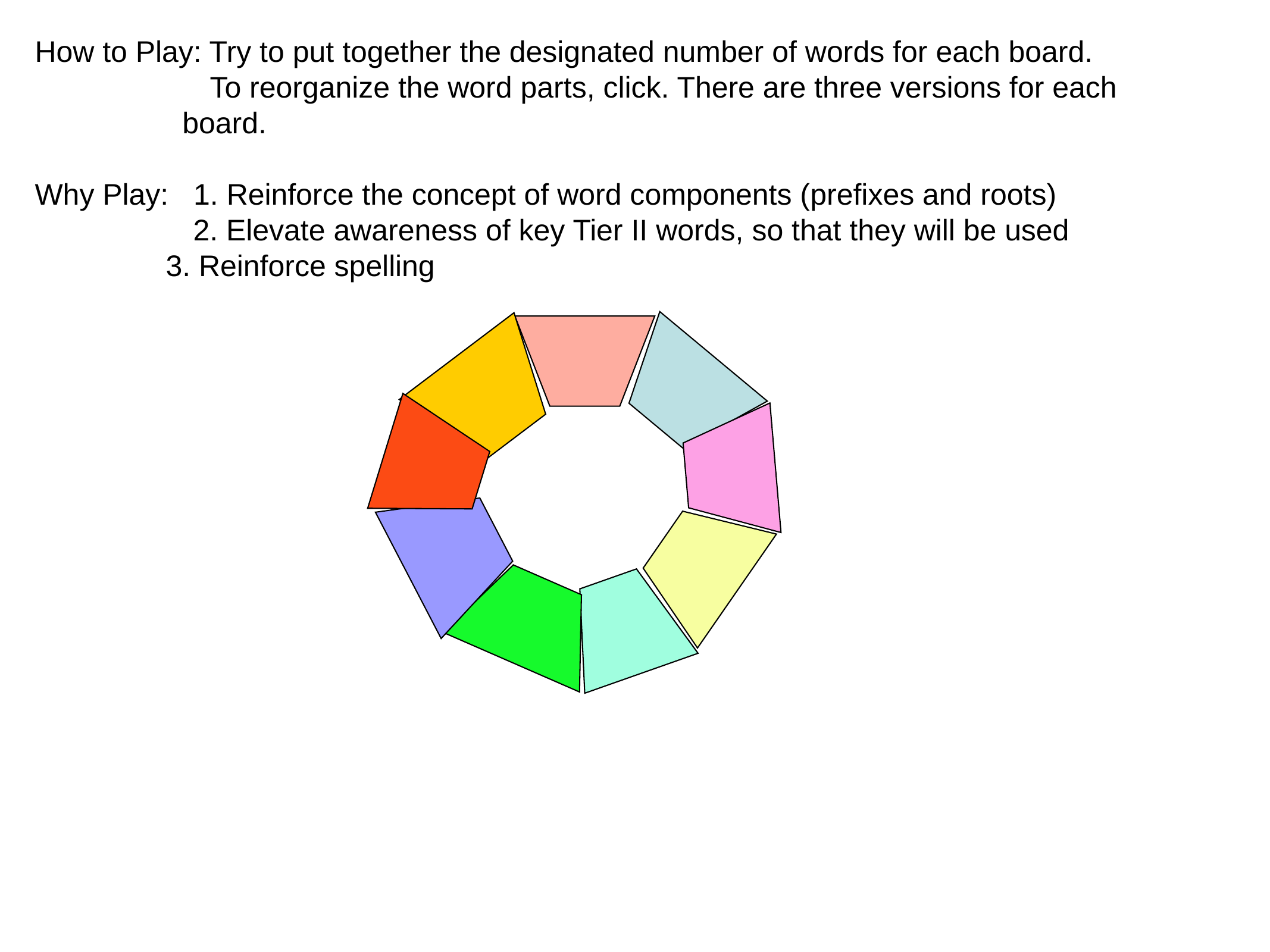

How to Play: Try to put together the designated number of words for each board.
                     To reorganize the word parts, click. There are three versions for each
	       board.

Why Play:   1. Reinforce the concept of word components (prefixes and roots)
                   2. Elevate awareness of key Tier II words, so that they will be used
	     3. Reinforce spelling